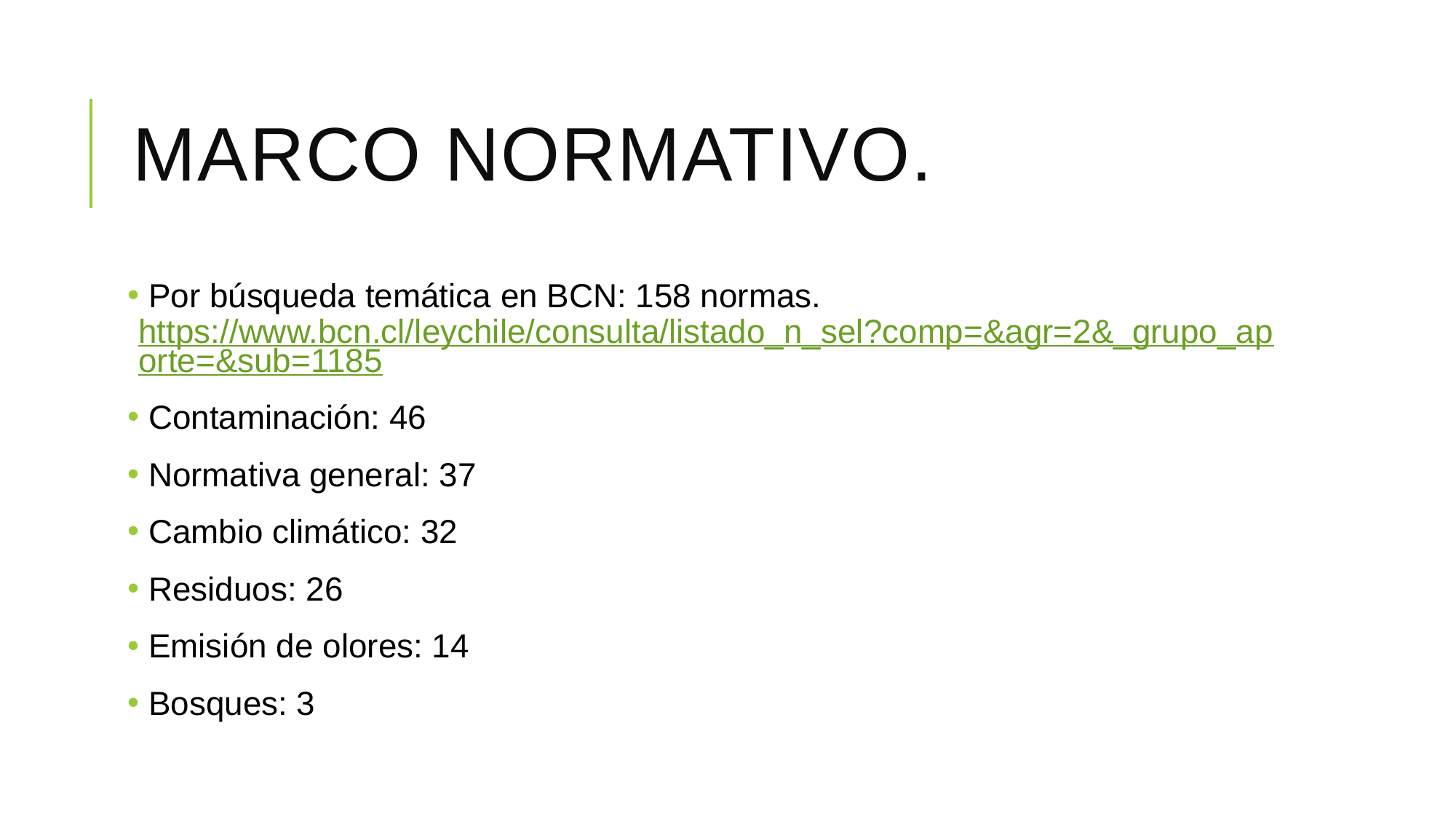

# Marco normativo.
 Por búsqueda temática en BCN: 158 normas. https://www.bcn.cl/leychile/consulta/listado_n_sel?comp=&agr=2&_grupo_aporte=&sub=1185
 Contaminación: 46
 Normativa general: 37
 Cambio climático: 32
 Residuos: 26
 Emisión de olores: 14
 Bosques: 3